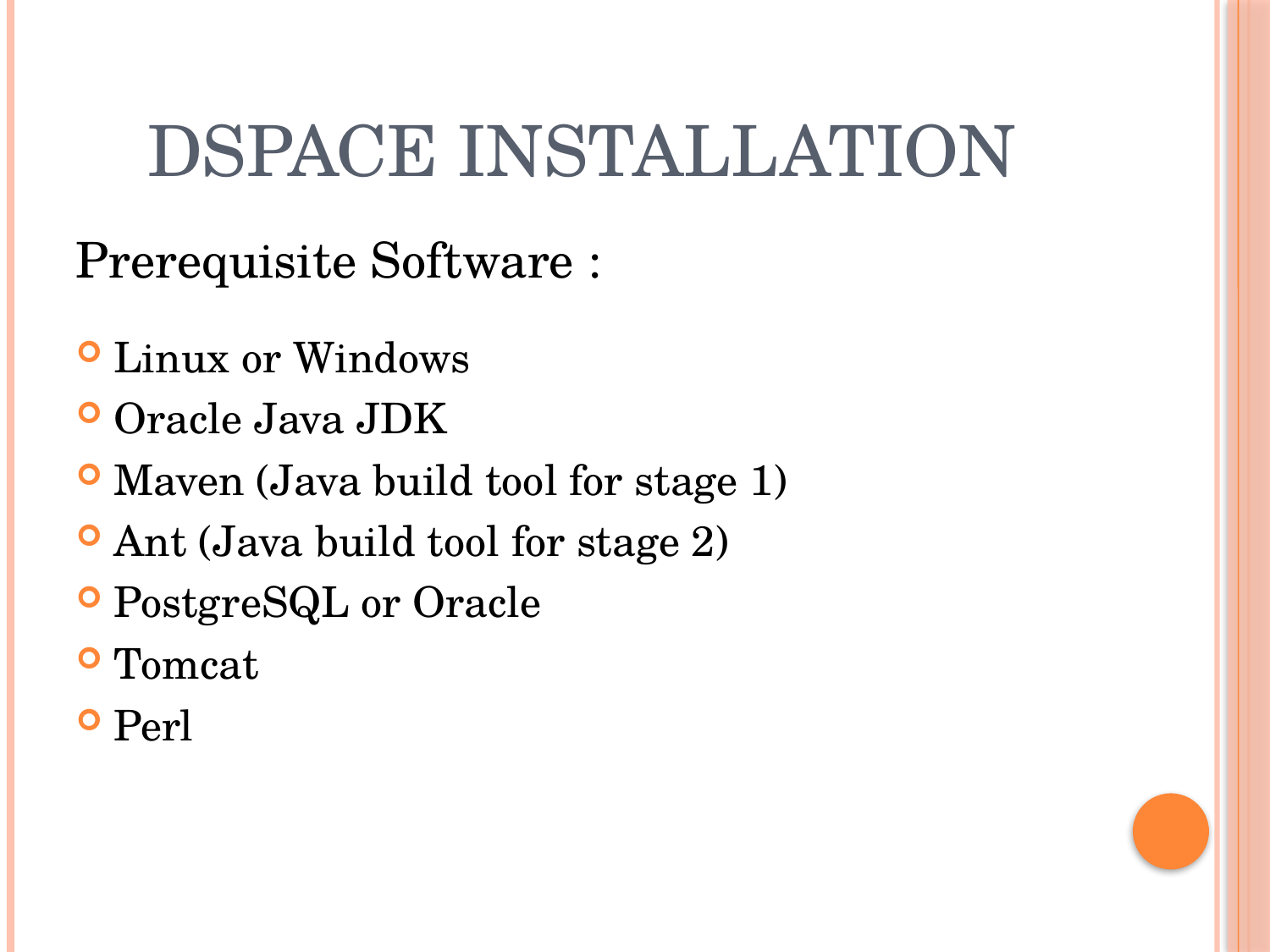

# DSpace Installation
Prerequisite Software :

Linux or Windows
Oracle Java JDK
Maven (Java build tool for stage 1)
Ant (Java build tool for stage 2)
PostgreSQL or Oracle
Tomcat
Perl